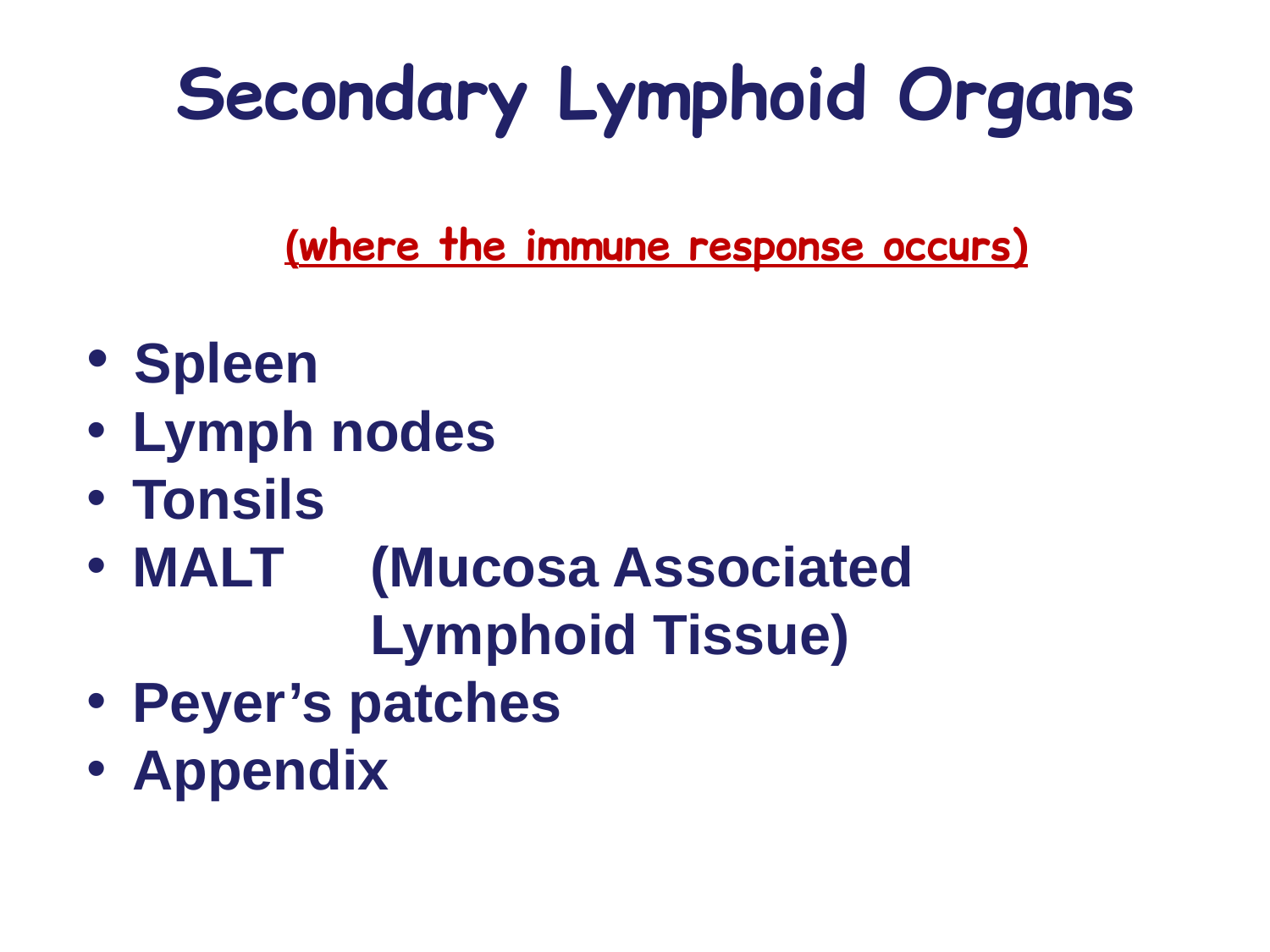

Secondary Lymphoid Organs

(where the immune response occurs)

 Spleen
 Lymph nodes
 Tonsils
 MALT 	(Mucosa Associated 				Lymphoid Tissue)
 Peyer’s patches
 Appendix